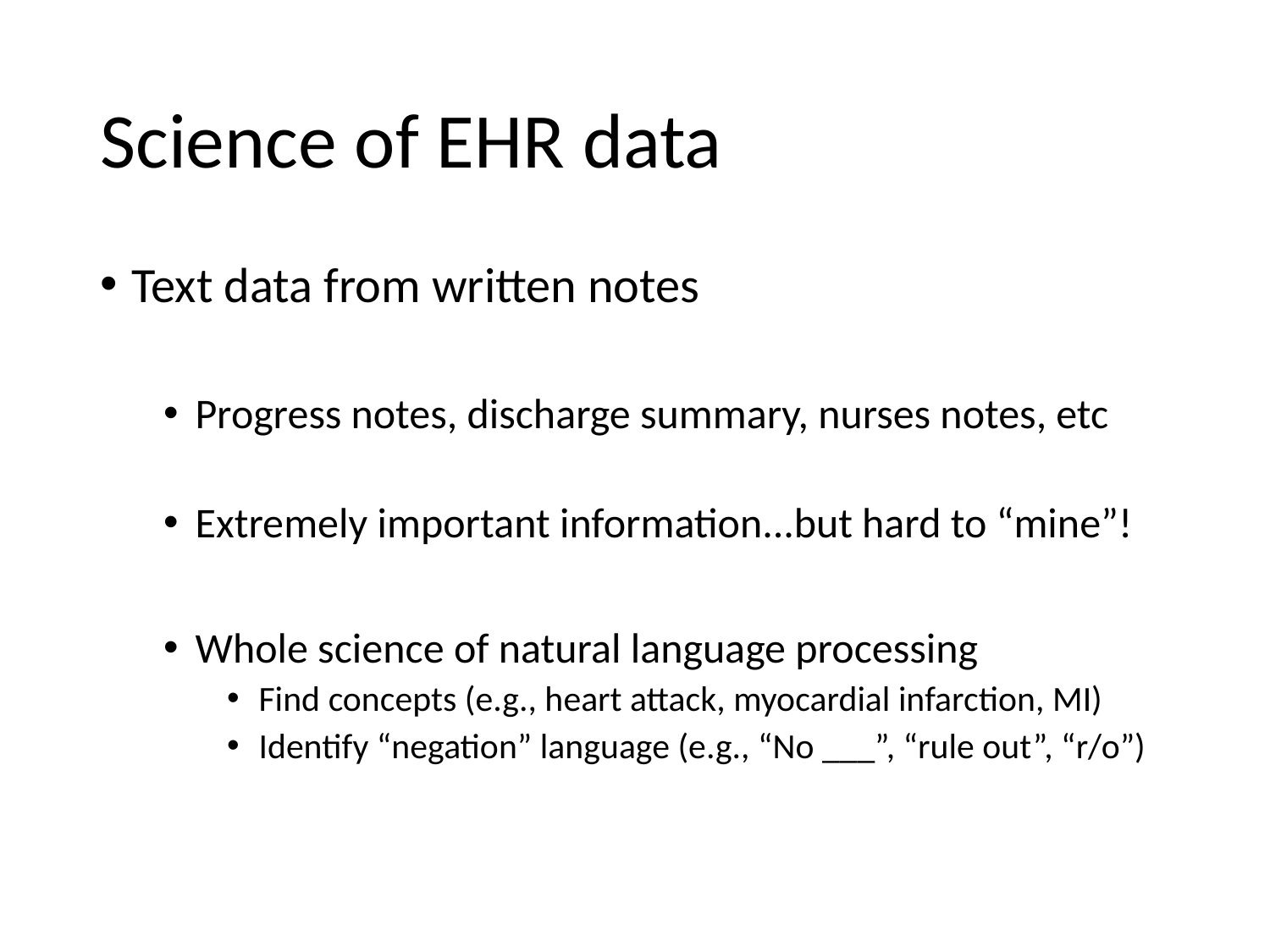

# Science of EHR data
Text data from written notes

Progress notes, discharge summary, nurses notes, etc

Extremely important information...but hard to “mine”!

Whole science of natural language processing
Find concepts (e.g., heart attack, myocardial infarction, MI)
Identify “negation” language (e.g., “No ___”, “rule out”, “r/o”)